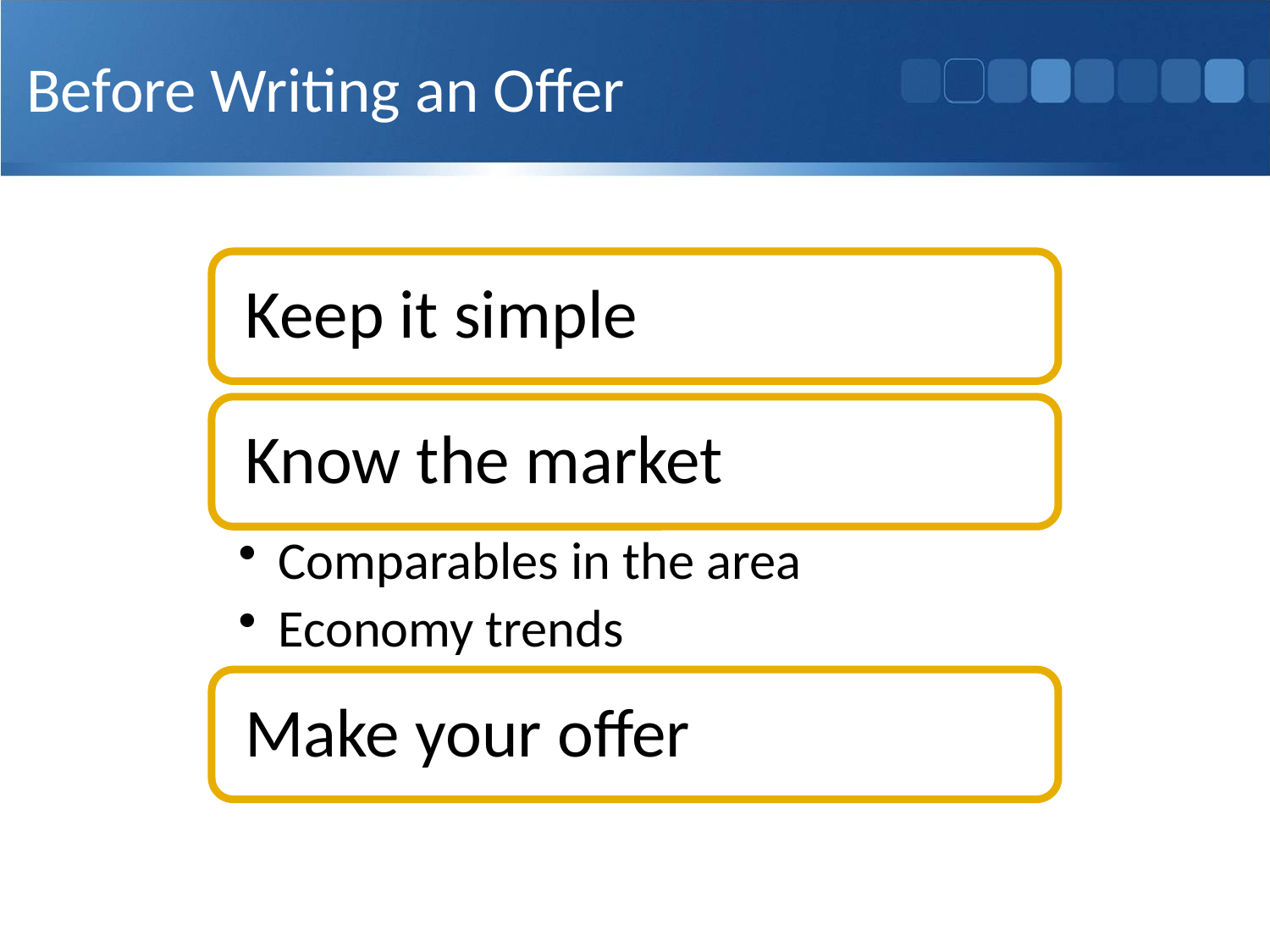

Before Writing an Offer
Keep it simple
Know the market
Comparables in the area
Economy trends
Make your offer